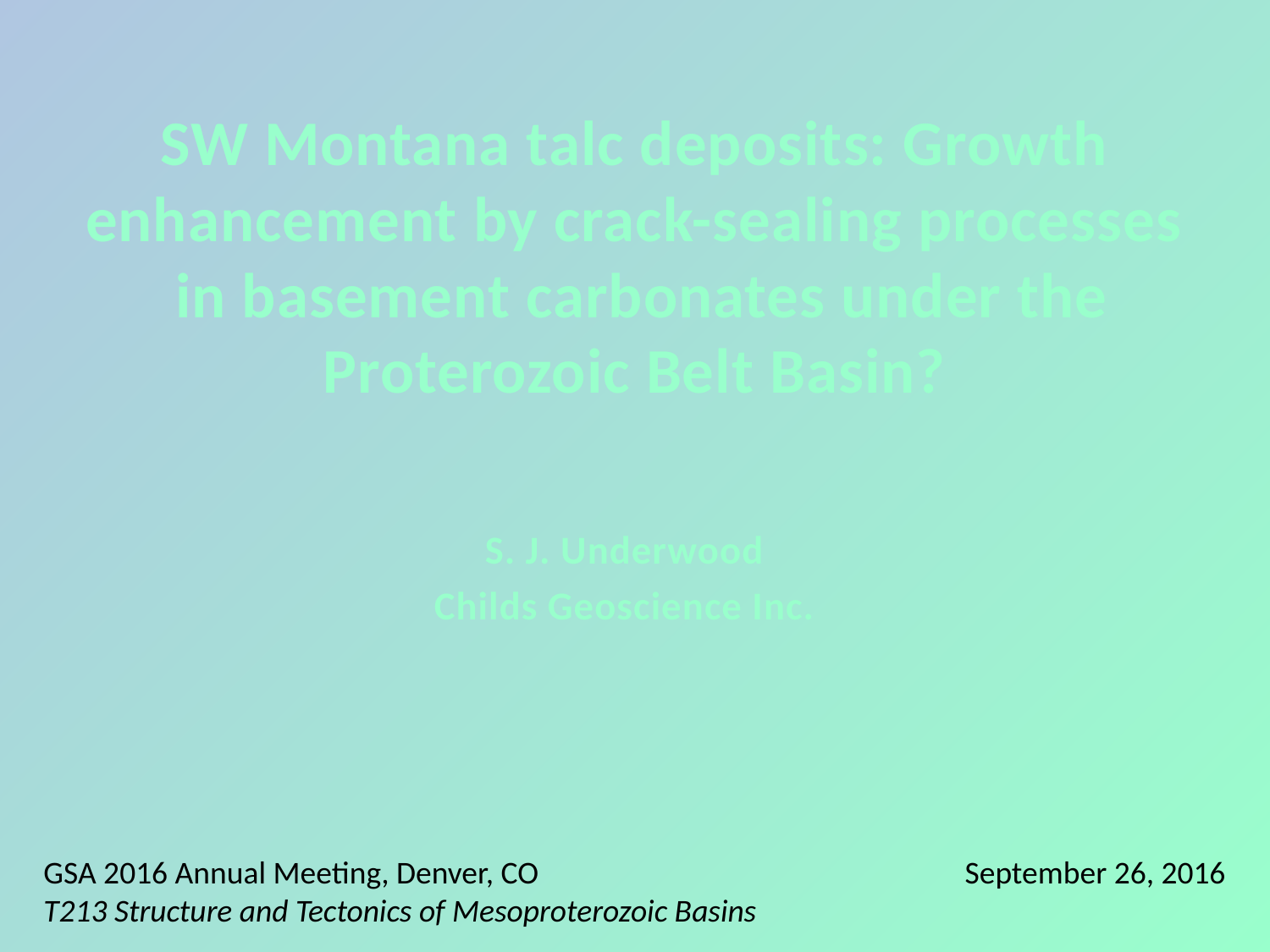

# SW Montana talc deposits: Growth enhancement by crack-sealing processes in basement carbonates under the Proterozoic Belt Basin?
S. J. Underwood
Childs Geoscience Inc.
GSA 2016 Annual Meeting, Denver, CO
T213 Structure and Tectonics of Mesoproterozoic Basins
September 26, 2016